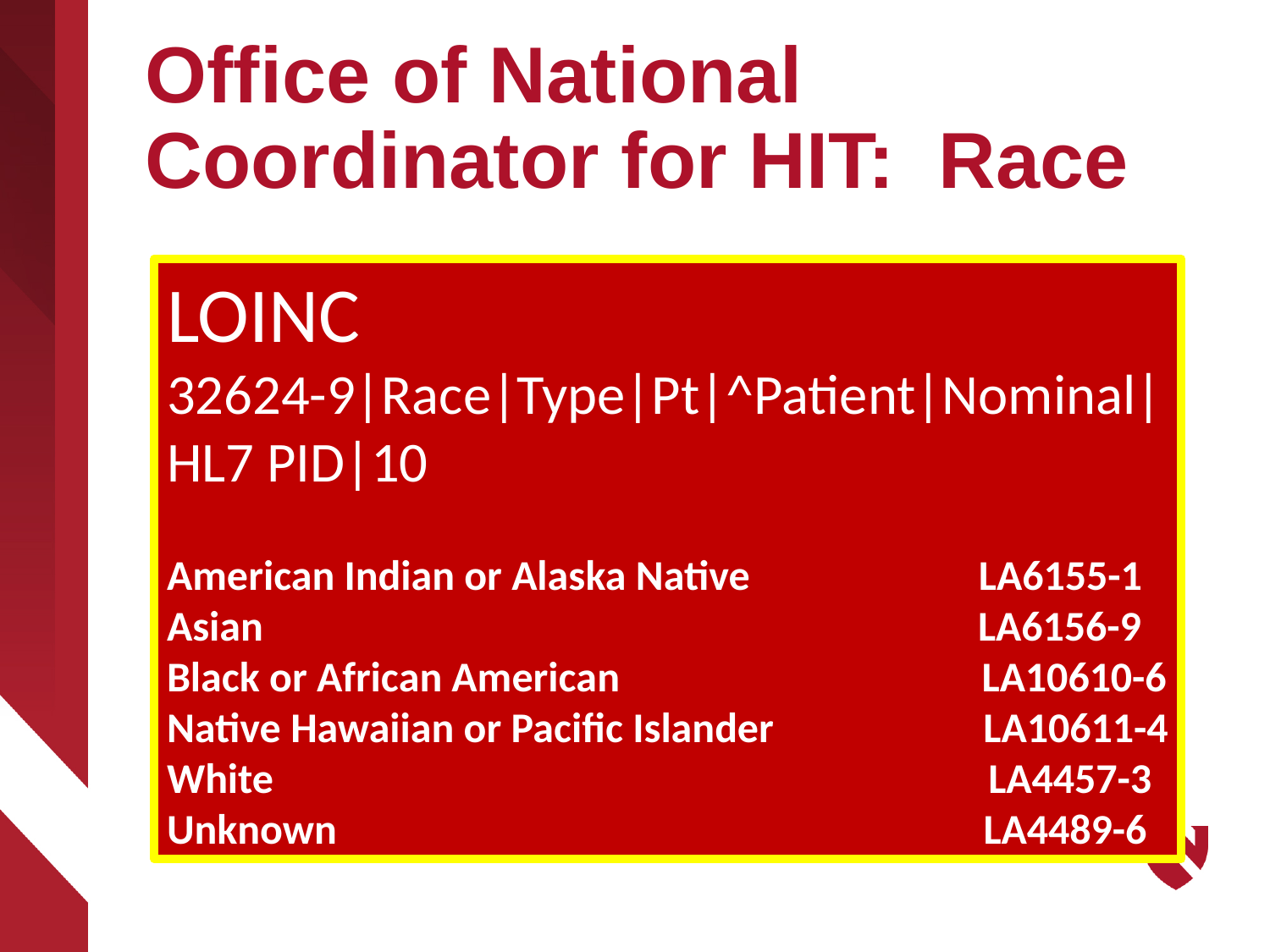

# Office of National Coordinator for HIT:  Race
LOINC
32624-9|Race|Type|Pt|^Patient|Nominal|
HL7 PID|10

American Indian or Alaska Native                        LA6155-1
Asian                                                                           LA6156-9
Black or African American                                      LA10610-6
Native Hawaiian or Pacific Islander                      LA10611-4
White                                                                           LA4457-3
Unknown                                                                    LA4489-6
| American Indian or Alaska Native |  |  | LA6155-1 |
| --- | --- | --- | --- |
| Asian |  |  | LA6156-9 |
| Black or African American |  |  | LA10610-6 |
| Native Hawaiian or Other Pacific Islander |  |  | LA10611-4 |
| White |  |  | LA4457-3 |
| Unknown |  |  | LA4489-6 |
NOT=BIOLOGICAL SEX!